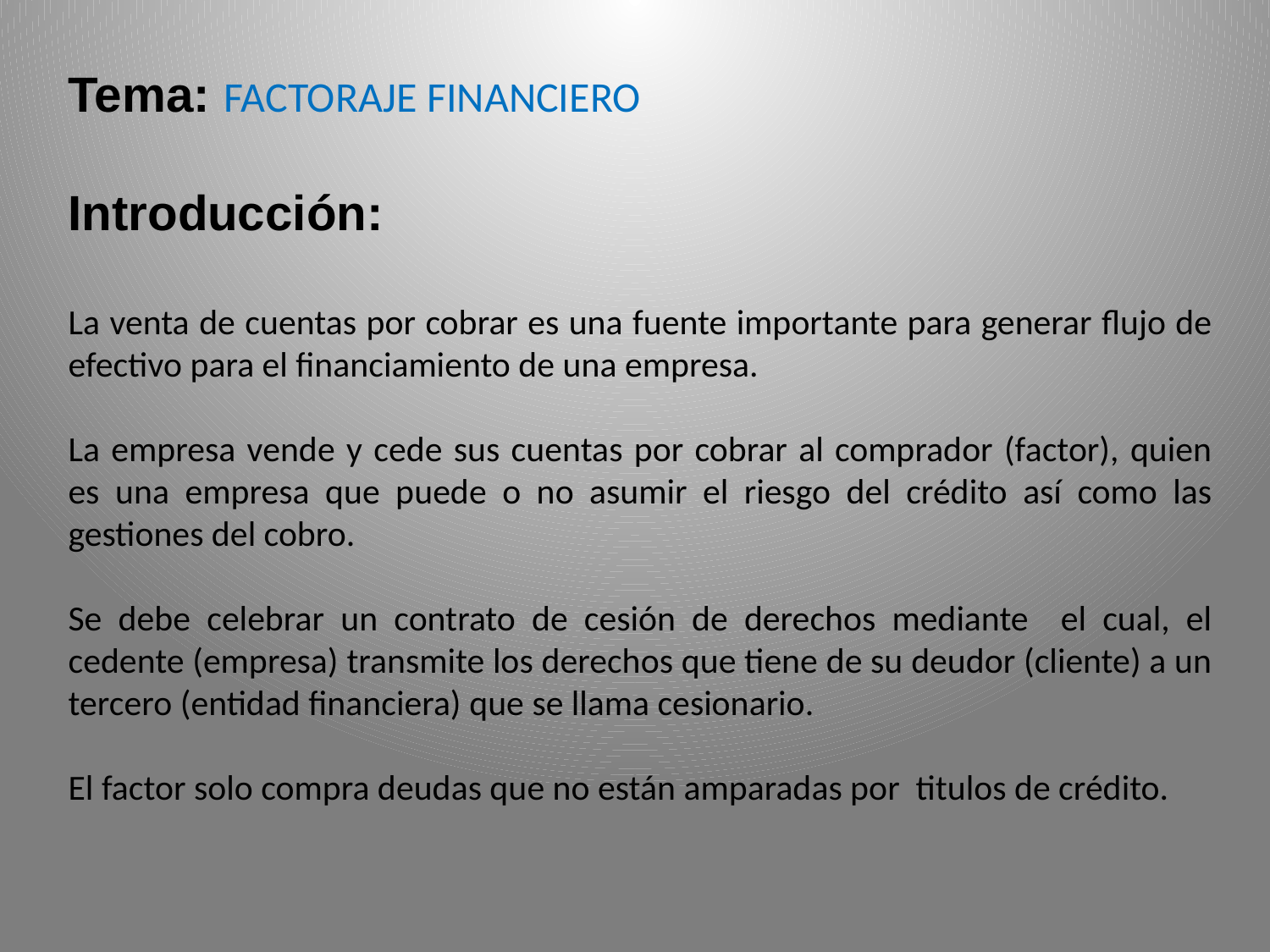

Tema: FACTORAJE FINANCIERO

Introducción:

La venta de cuentas por cobrar es una fuente importante para generar flujo de efectivo para el financiamiento de una empresa.

La empresa vende y cede sus cuentas por cobrar al comprador (factor), quien es una empresa que puede o no asumir el riesgo del crédito así como las gestiones del cobro.

Se debe celebrar un contrato de cesión de derechos mediante  el cual, el cedente (empresa) transmite los derechos que tiene de su deudor (cliente) a un tercero (entidad financiera) que se llama cesionario.

El factor solo compra deudas que no están amparadas por  titulos de crédito.